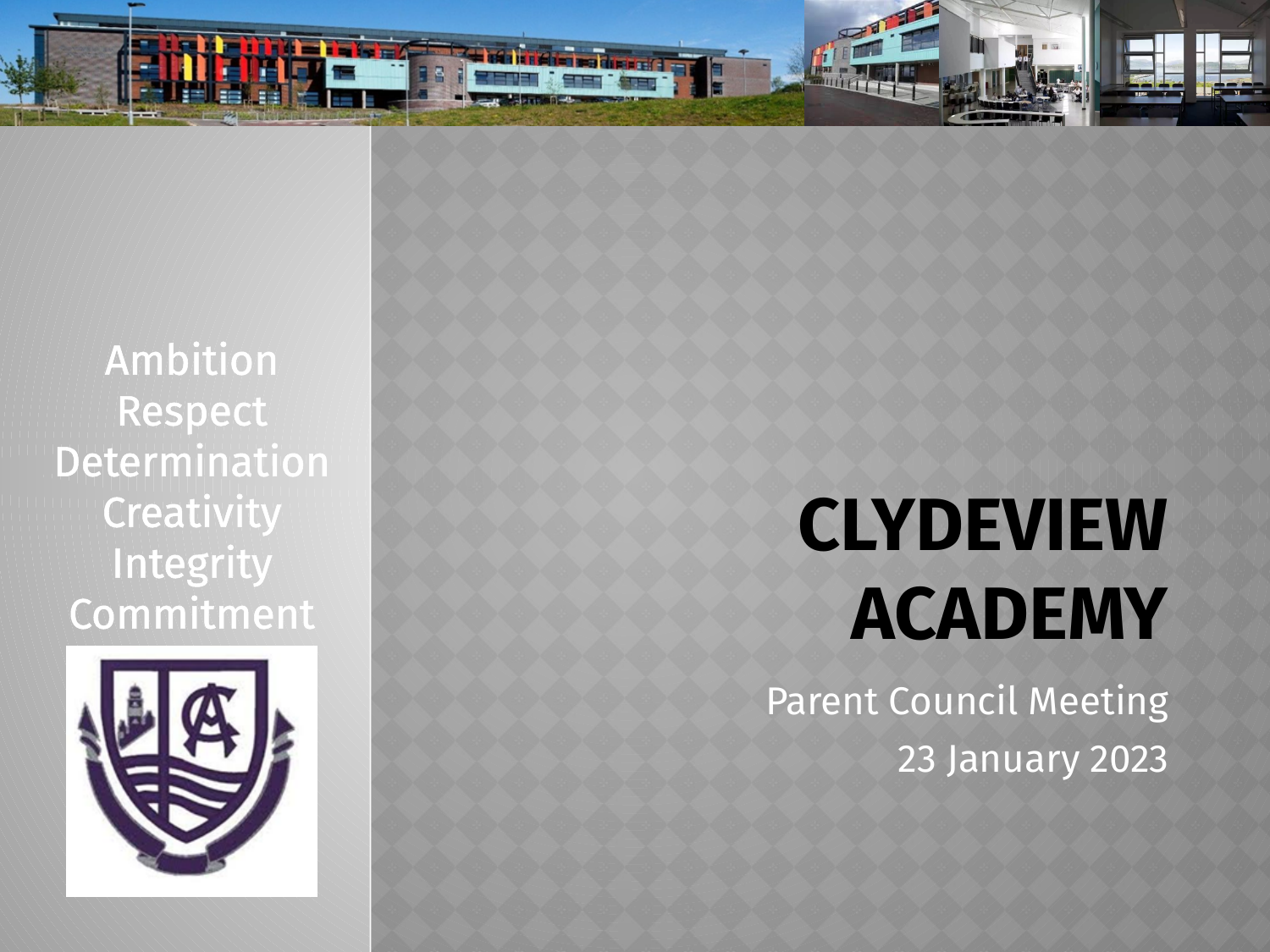

# Clydeview academy
Parent Council Meeting
23 January 2023